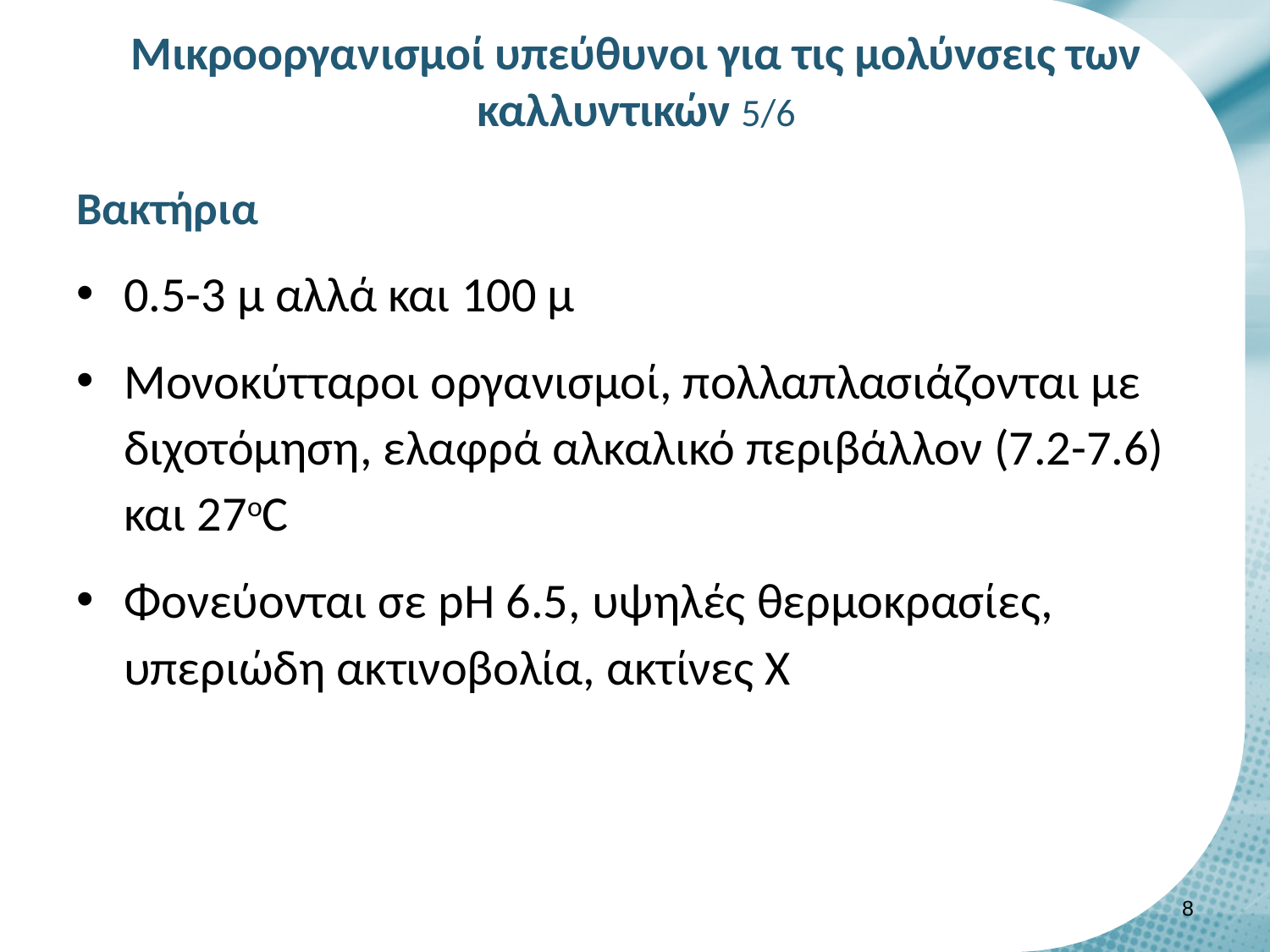

# Μικροοργανισμοί υπεύθυνοι για τις μολύνσεις των καλλυντικών 5/6
Βακτήρια
0.5-3 μ αλλά και 100 μ
Μονοκύτταροι οργανισμοί, πολλαπλασιάζονται με διχοτόμηση, ελαφρά αλκαλικό περιβάλλον (7.2-7.6) και 27οC
Φονεύονται σε pH 6.5, υψηλές θερμοκρασίες, υπεριώδη ακτινοβολία, ακτίνες Χ
8